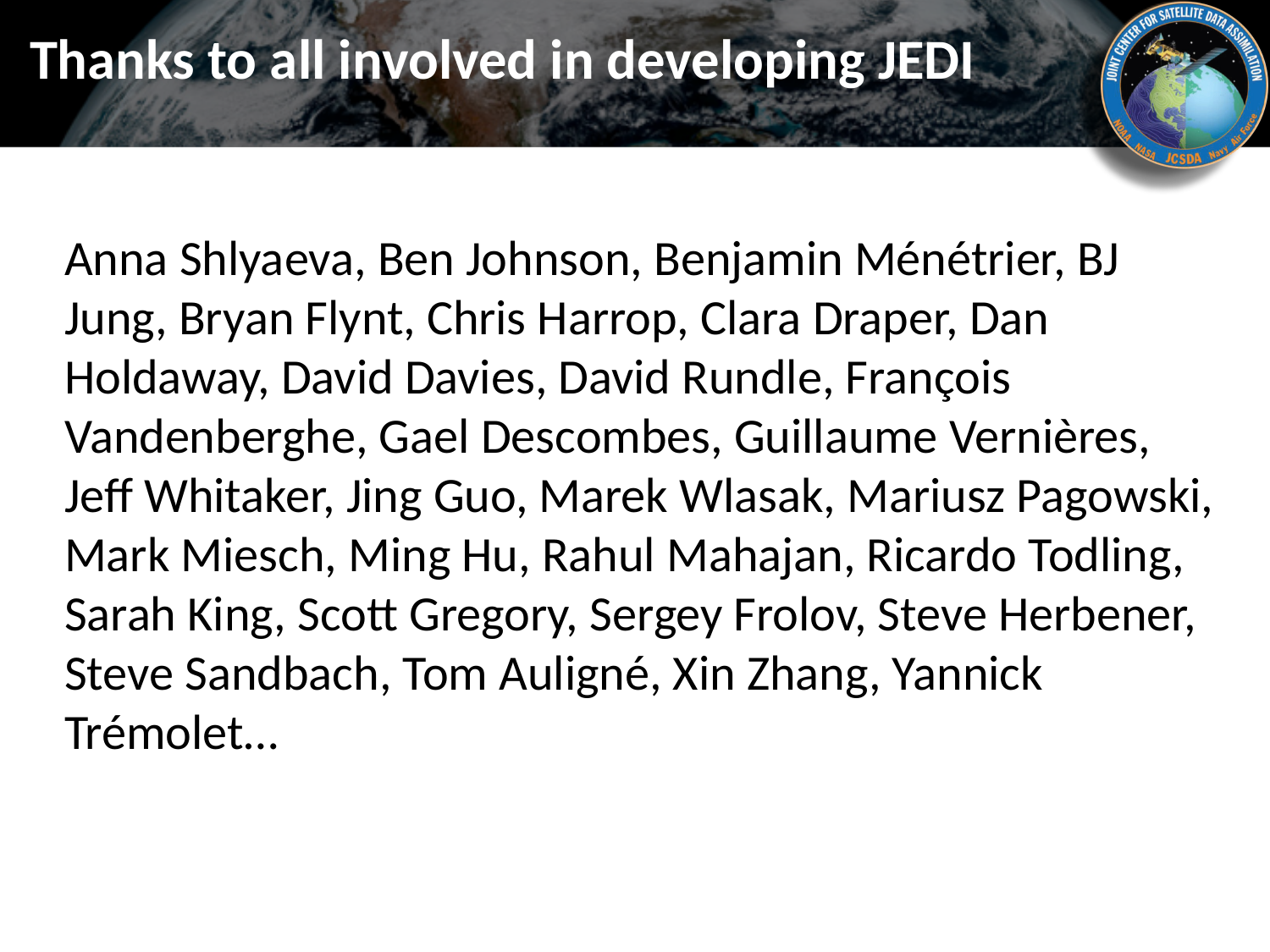

# Thanks to all involved in developing JEDI
Anna Shlyaeva, Ben Johnson, Benjamin Ménétrier, BJ Jung, Bryan Flynt, Chris Harrop, Clara Draper, Dan Holdaway, David Davies, David Rundle, François Vandenberghe, Gael Descombes, Guillaume Vernières, Jeff Whitaker, Jing Guo, Marek Wlasak, Mariusz Pagowski, Mark Miesch, Ming Hu, Rahul Mahajan, Ricardo Todling, Sarah King, Scott Gregory, Sergey Frolov, Steve Herbener, Steve Sandbach, Tom Auligné, Xin Zhang, Yannick Trémolet…